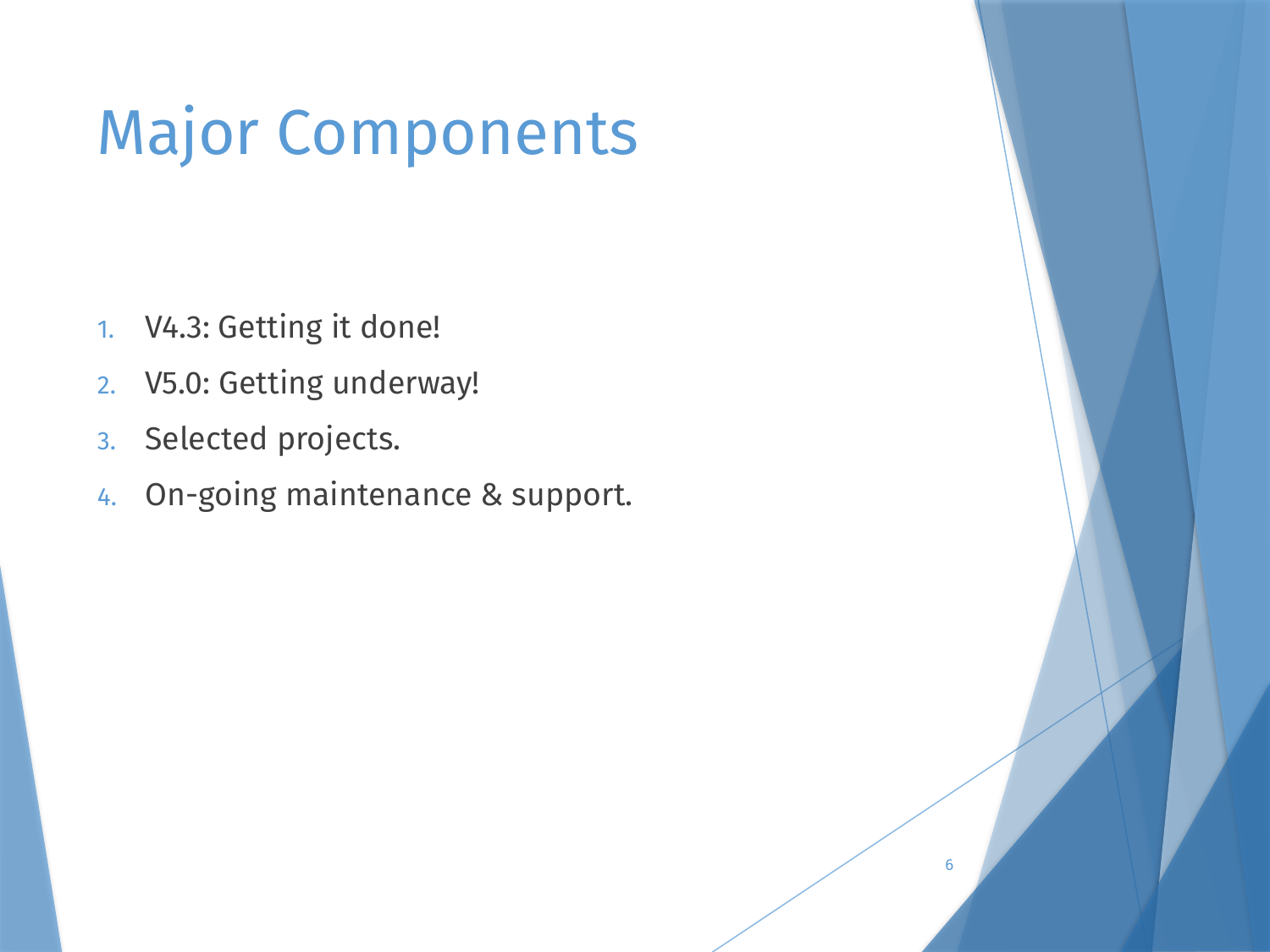

# Major Components
V4.3: Getting it done!
V5.0: Getting underway!
Selected projects.
On-going maintenance & support.

6